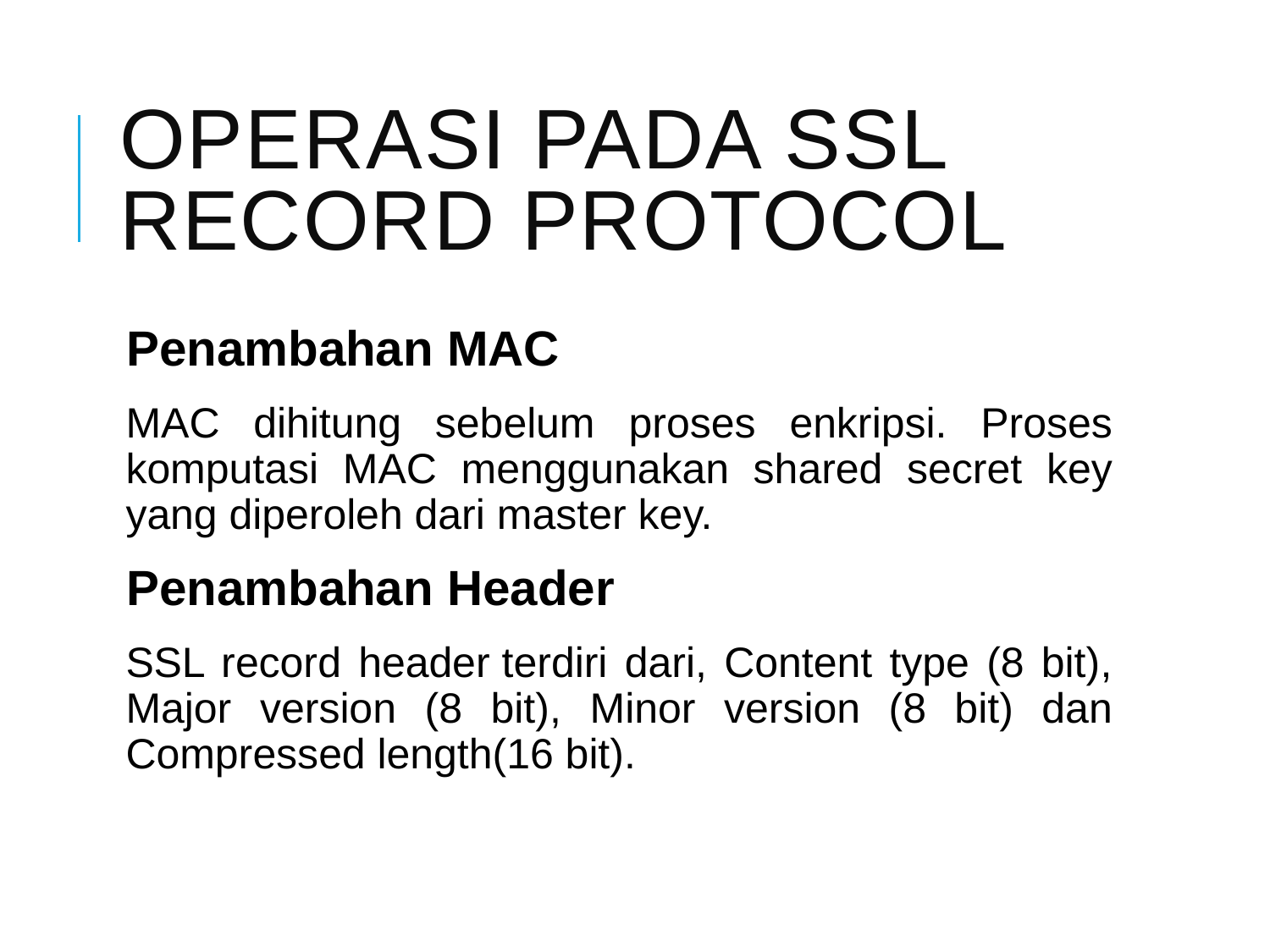

# Operasi pada SSL Record Protocol
Penambahan MAC
	MAC dihitung sebelum proses enkripsi. Proses komputasi MAC menggunakan shared secret key yang diperoleh dari master key.
Penambahan Header
	SSL record header terdiri dari, Content type (8 bit), Major version (8 bit), Minor version (8 bit) dan Compressed length(16 bit).